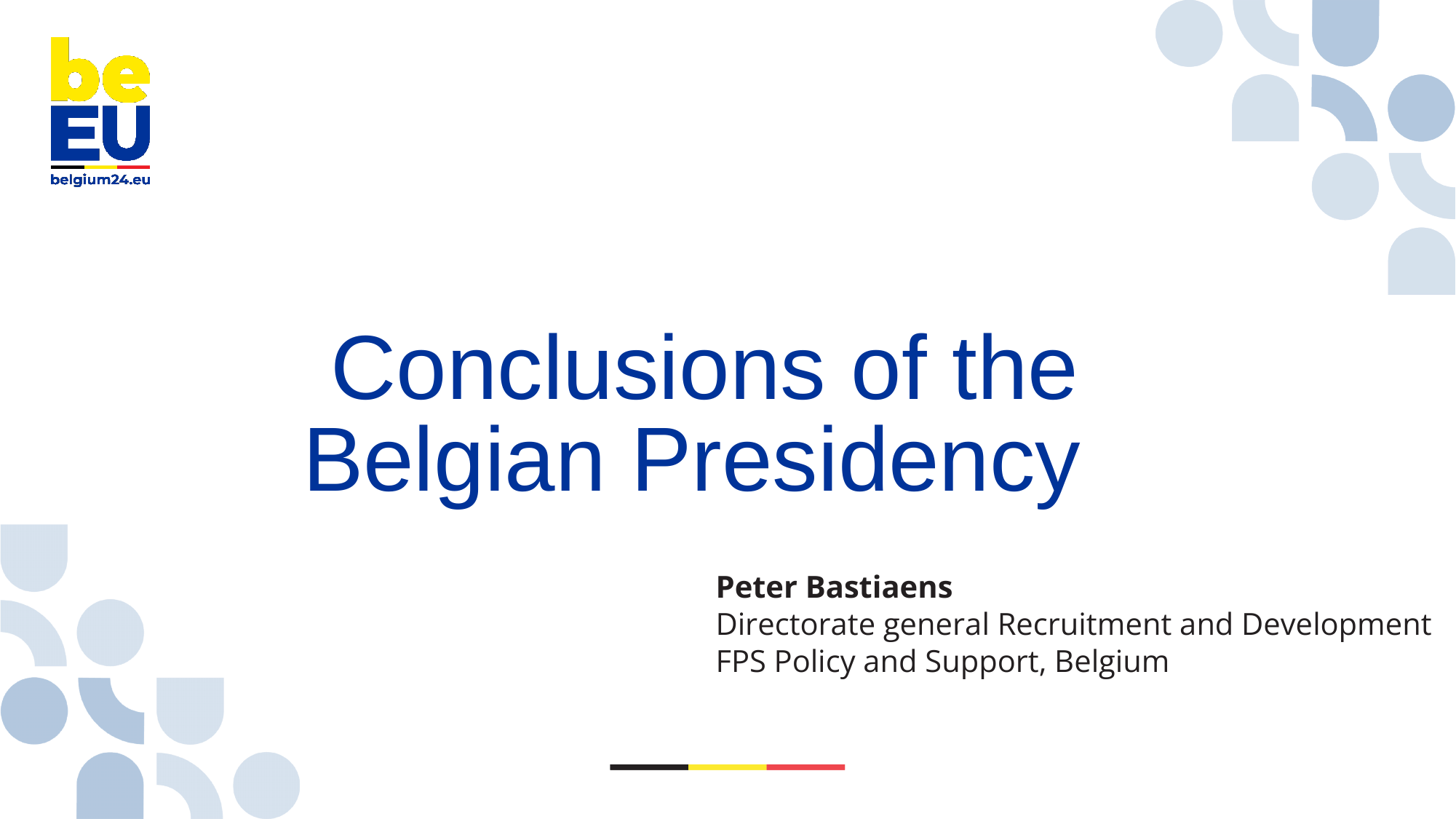

# Conclusions of the Belgian Presidency
Peter Bastiaens
Directorate general Recruitment and Development FPS Policy and Support, Belgium